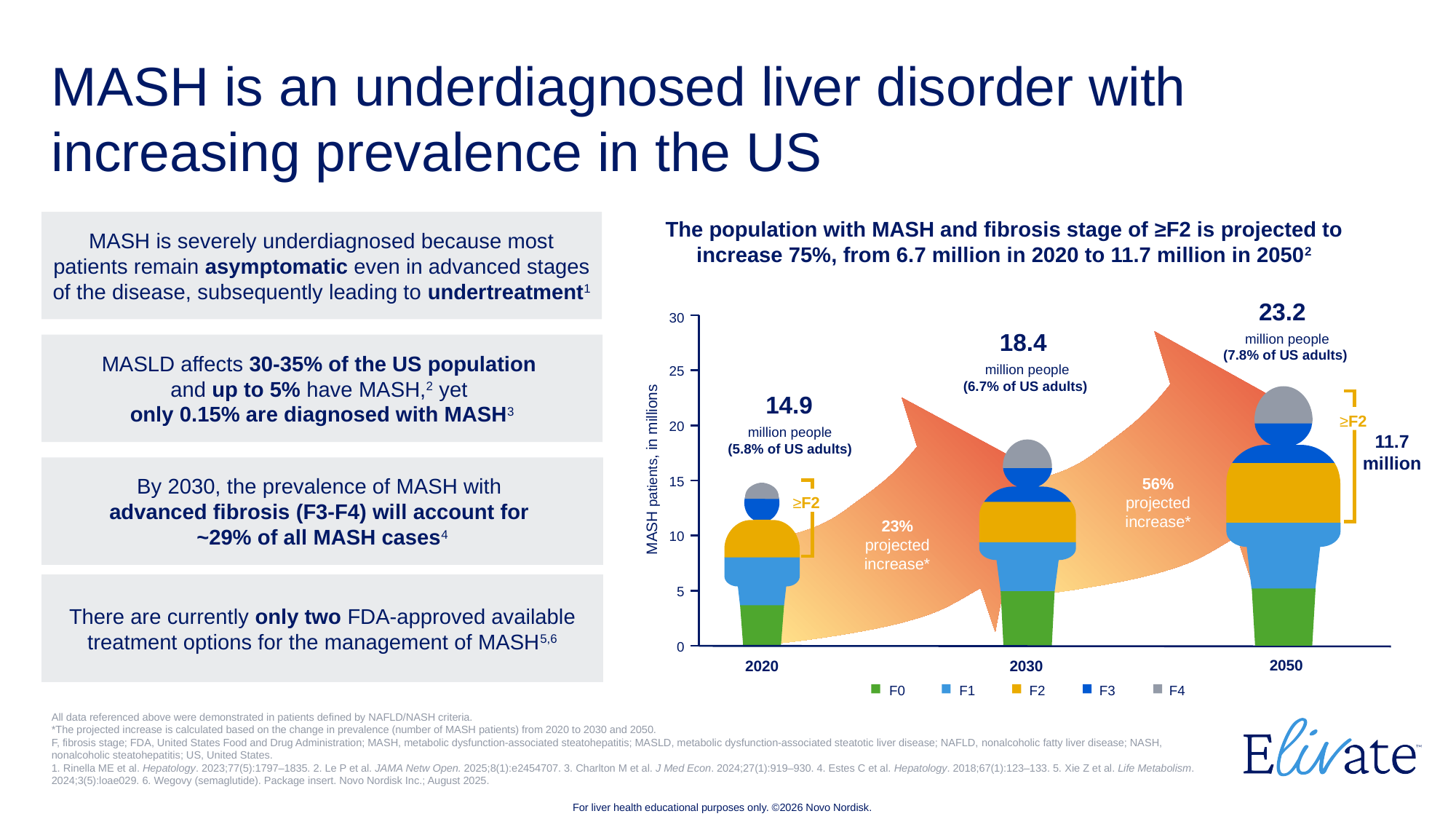

# MASH is an underdiagnosed liver disorder with increasing prevalence in the US
The population with MASH and fibrosis stage of ≥F2 is projected to increase 75%, from 6.7 million in 2020 to 11.7 million in 20502
MASH is severely underdiagnosed because most patients remain asymptomatic even in advanced stages of the disease, subsequently leading to undertreatment1
23.2
30
18.4
million people
(6.7% of US adults)
million people
(7.8% of US adults)

MASLD affects 30-35% of the US population
and up to 5% have MASH,2 yet
only 0.15% are diagnosed with MASH3
25
14.9

≥F2
20
million people
(5.8% of US adults)
11.7 million

56% projected increase*
By 2030, the prevalence of MASH with
advanced fibrosis (F3-F4) will account for
~29% of all MASH cases4
MASH patients, in millions

15

23% projected increase*
≥F2
10
There are currently only two FDA-approved available treatment options for the management of MASH5,6
5
0
2050
2020
2030
F0
F1
F2
F3
F4

All data referenced above were demonstrated in patients defined by NAFLD/NASH criteria.
*The projected increase is calculated based on the change in prevalence (number of MASH patients) from 2020 to 2030 and 2050.
F, fibrosis stage; FDA, United States Food and Drug Administration; MASH, metabolic dysfunction-associated steatohepatitis; MASLD, metabolic dysfunction-associated steatotic liver disease; NAFLD, nonalcoholic fatty liver disease; NASH, nonalcoholic steatohepatitis; US, United States.
1. Rinella ME et al. Hepatology. 2023;77(5):1797–1835. 2. Le P et al. JAMA Netw Open. 2025;8(1):e2454707. 3. Charlton M et al. J Med Econ. 2024;27(1):919–930. 4. Estes C et al. Hepatology. 2018;67(1):123–133. 5. Xie Z et al. Life Metabolism. 2024;3(5):loae029. 6. Wegovy (semaglutide). Package insert. Novo Nordisk Inc.; August 2025.